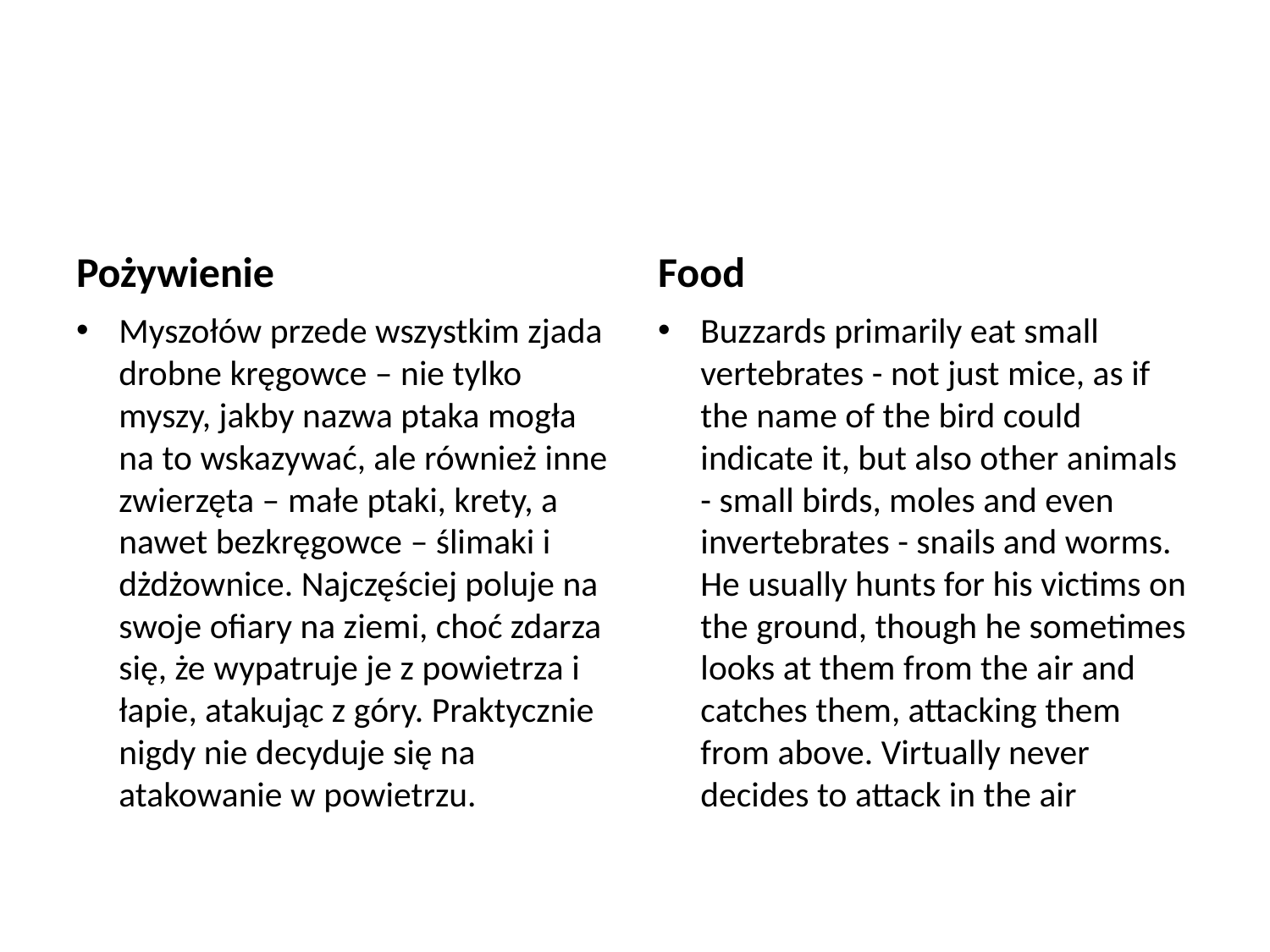

#
Pożywienie
Food
Myszołów przede wszystkim zjada drobne kręgowce – nie tylko myszy, jakby nazwa ptaka mogła na to wskazywać, ale również inne zwierzęta – małe ptaki, krety, a nawet bezkręgowce – ślimaki i dżdżownice. Najczęściej poluje na swoje ofiary na ziemi, choć zdarza się, że wypatruje je z powietrza i łapie, atakując z góry. Praktycznie nigdy nie decyduje się na atakowanie w powietrzu.
Buzzards primarily eat small vertebrates - not just mice, as if the name of the bird could indicate it, but also other animals - small birds, moles and even invertebrates - snails and worms. He usually hunts for his victims on the ground, though he sometimes looks at them from the air and catches them, attacking them from above. Virtually never decides to attack in the air